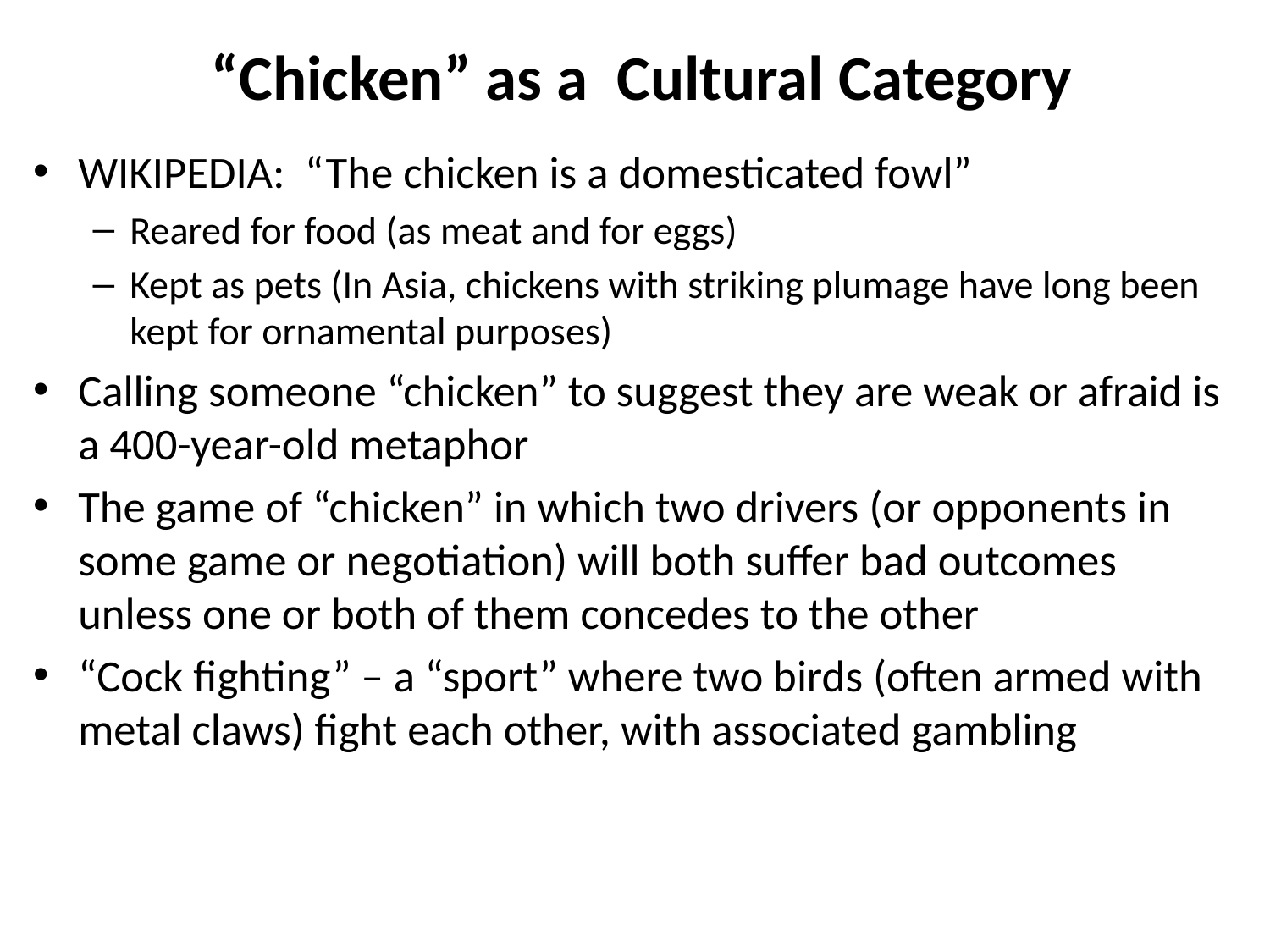

# “Chicken” as a  Cultural Category
WIKIPEDIA:  “The chicken is a domesticated fowl”
Reared for food (as meat and for eggs)
Kept as pets (In Asia, chickens with striking plumage have long been kept for ornamental purposes)
Calling someone “chicken” to suggest they are weak or afraid is a 400-year-old metaphor
The game of “chicken” in which two drivers (or opponents in some game or negotiation) will both suffer bad outcomes unless one or both of them concedes to the other
“Cock fighting” – a “sport” where two birds (often armed with metal claws) fight each other, with associated gambling